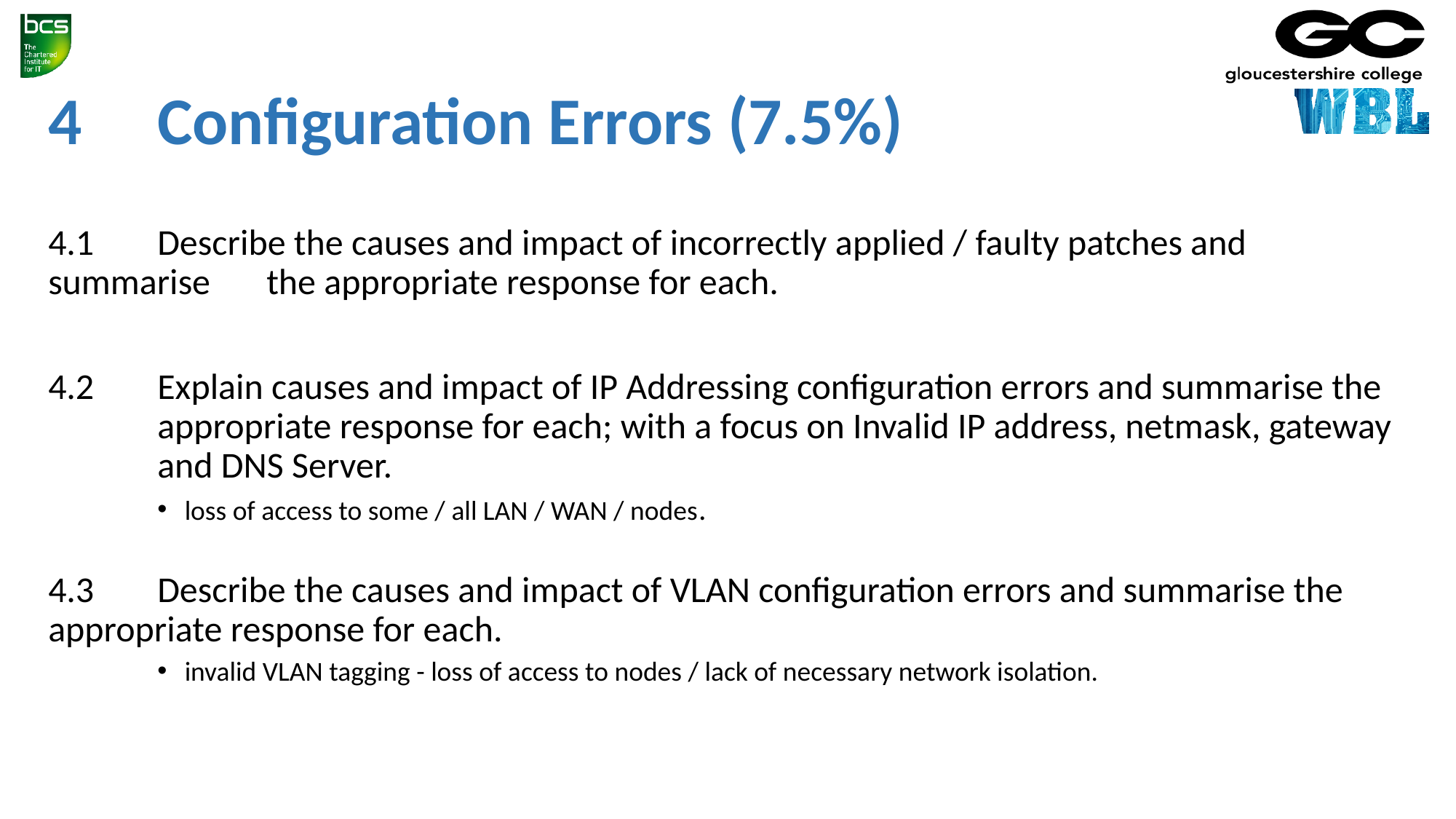

# 4 	Configuration Errors (7.5%)
4.1	Describe the causes and impact of incorrectly applied / faulty patches and summarise 	the appropriate response for each.

4.2 	Explain causes and impact of IP Addressing configuration errors and summarise the 	appropriate response for each; with a focus on Invalid IP address, netmask, gateway 	and DNS Server.
loss of access to some / all LAN / WAN / nodes.
4.3 	Describe the causes and impact of VLAN configuration errors and summarise the 	appropriate response for each.
invalid VLAN tagging - loss of access to nodes / lack of necessary network isolation.